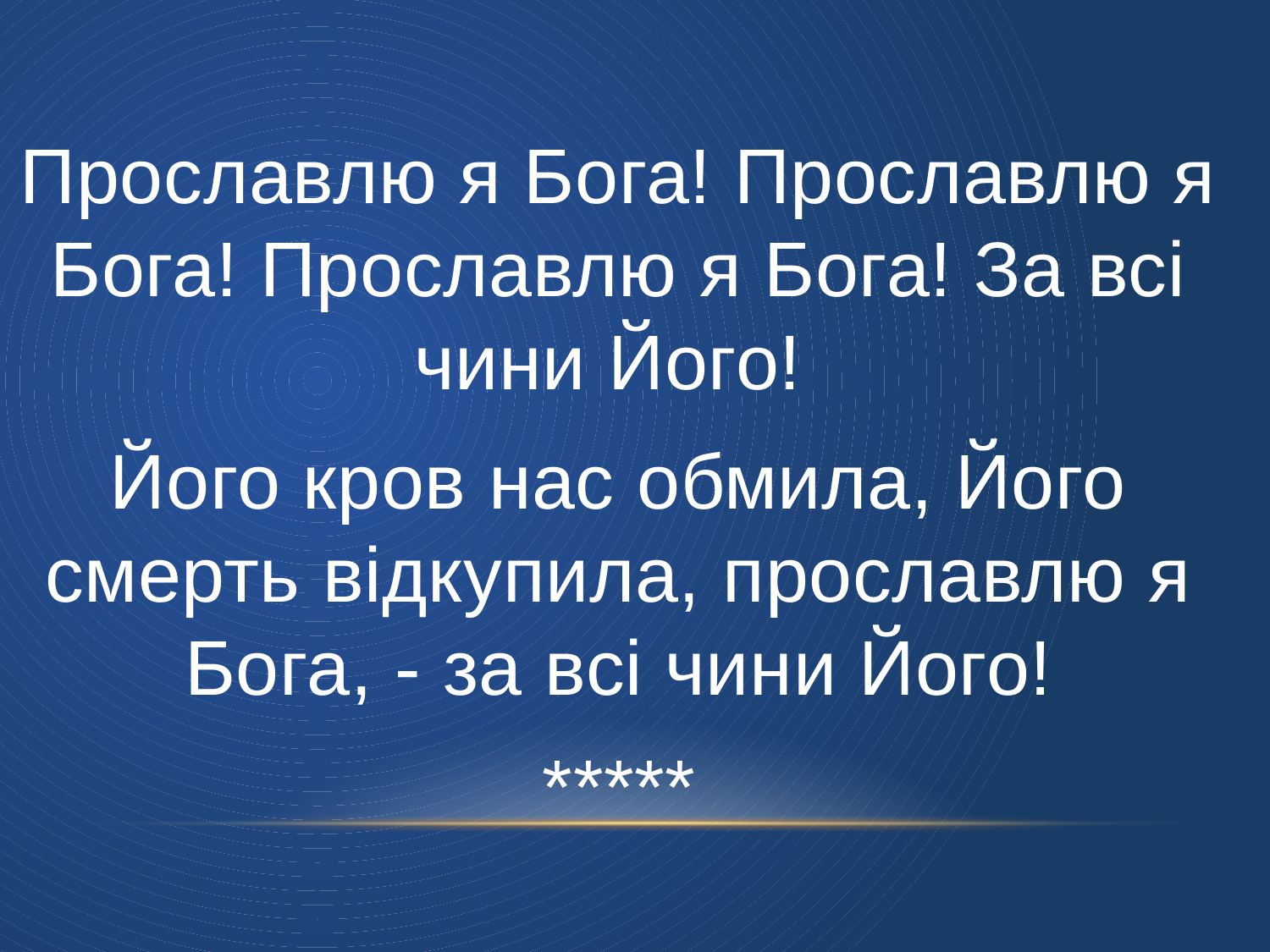

Прославлю я Бога! Прославлю я Бога! Прославлю я Бога! За всі чини Його!
Його кров нас обмила, Його смерть відкупила, прославлю я Бога, - за всі чини Його!
*****